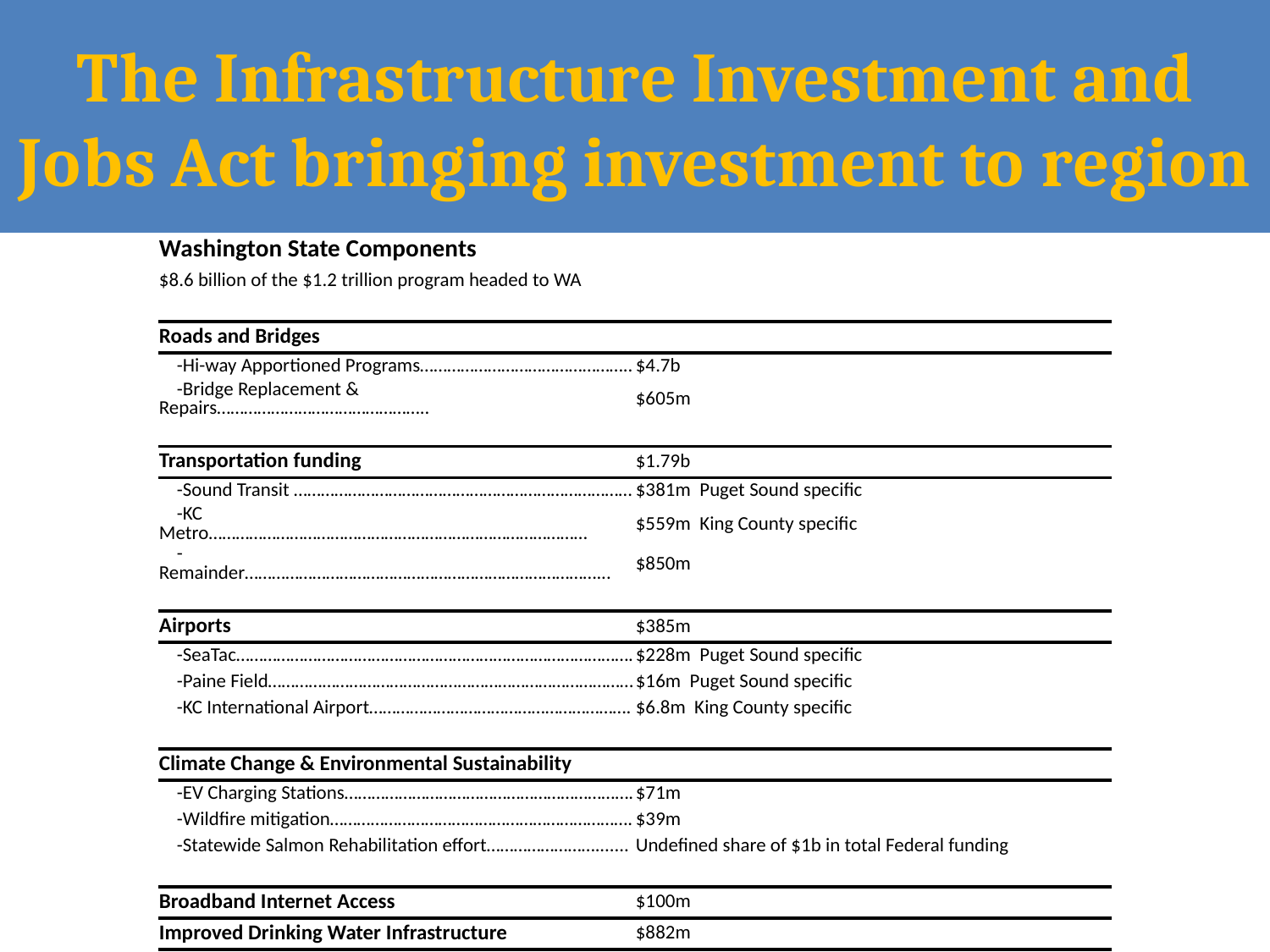

# The Infrastructure Investment and Jobs Act bringing investment to region
| Washington State Components |  |
| --- | --- |
| $8.6 billion of the $1.2 trillion program headed to WA |  |
|  |  |
| Roads and Bridges |  |
| -Hi-way Apportioned Programs……………………………………….. | $4.7b |
| -Bridge Replacement & Repairs……………………………………….. | $605m |
|  |  |
| Transportation funding | $1.79b |
| -Sound Transit ………………………………………………………………… | $381m Puget Sound specific |
| -KC Metro………………………………………………………………………… | $559m King County specific |
| -Remainder……………………………………………………………………... | $850m |
|  |  |
| Airports | $385m |
| -SeaTac……………………………………………………………………………. | $228m Puget Sound specific |
| -Paine Field……………………………………………………………………… | $16m Puget Sound specific |
| -KC International Airport…………………………………………………. | $6.8m King County specific |
|  |  |
| Climate Change & Environmental Sustainability |  |
| -EV Charging Stations………………………………………………………. | $71m |
| -Wildfire mitigation…………………………………………………………. | $39m |
| -Statewide Salmon Rehabilitation effort……………………....... | Undefined share of $1b in total Federal funding |
|  |  |
| Broadband Internet Access | $100m |
| Improved Drinking Water Infrastructure | $882m |